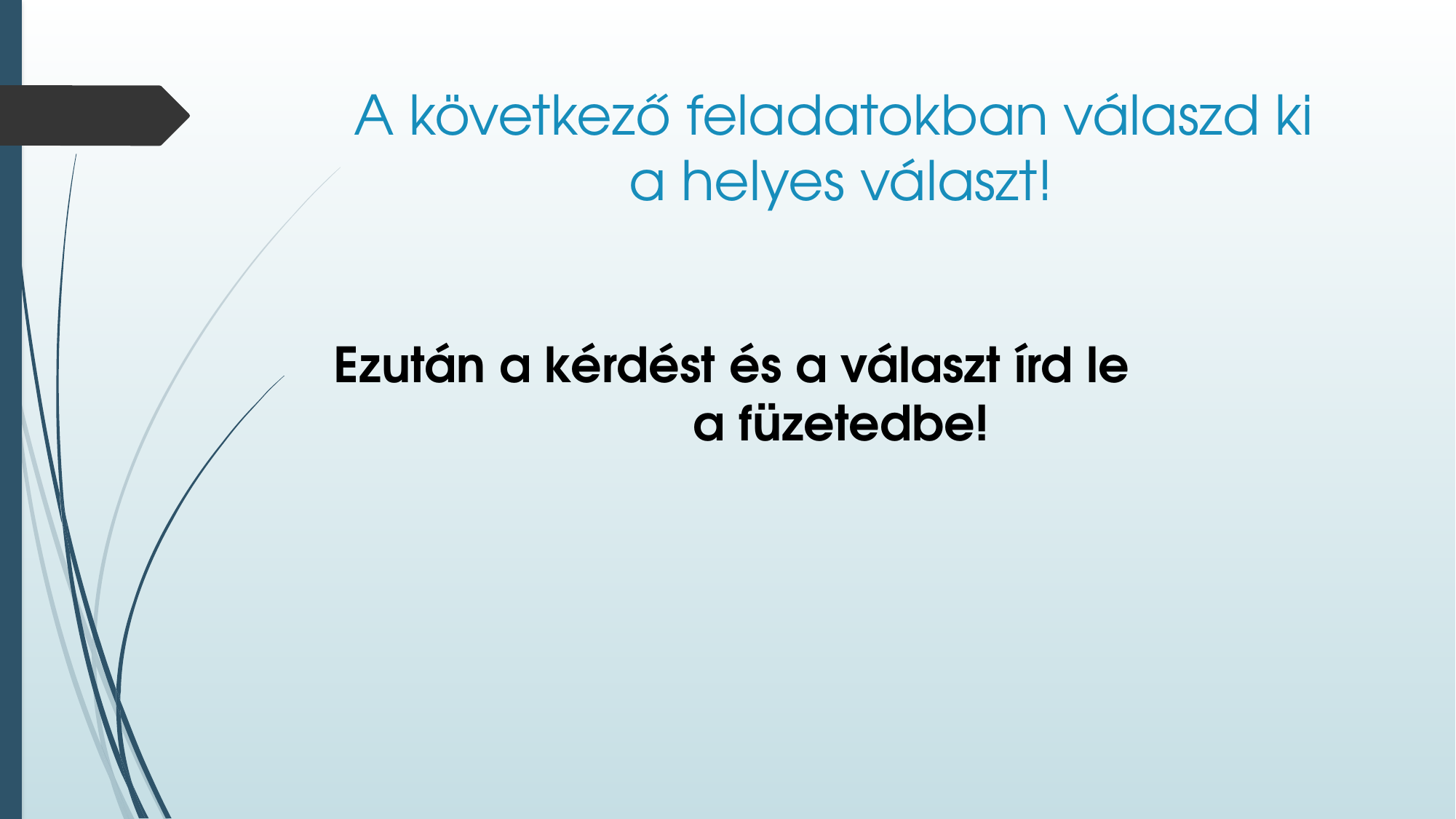

# A következő feladatokban válaszd ki a helyes választ!

Ezután a kérdést és a választ írd le                 a füzetedbe!